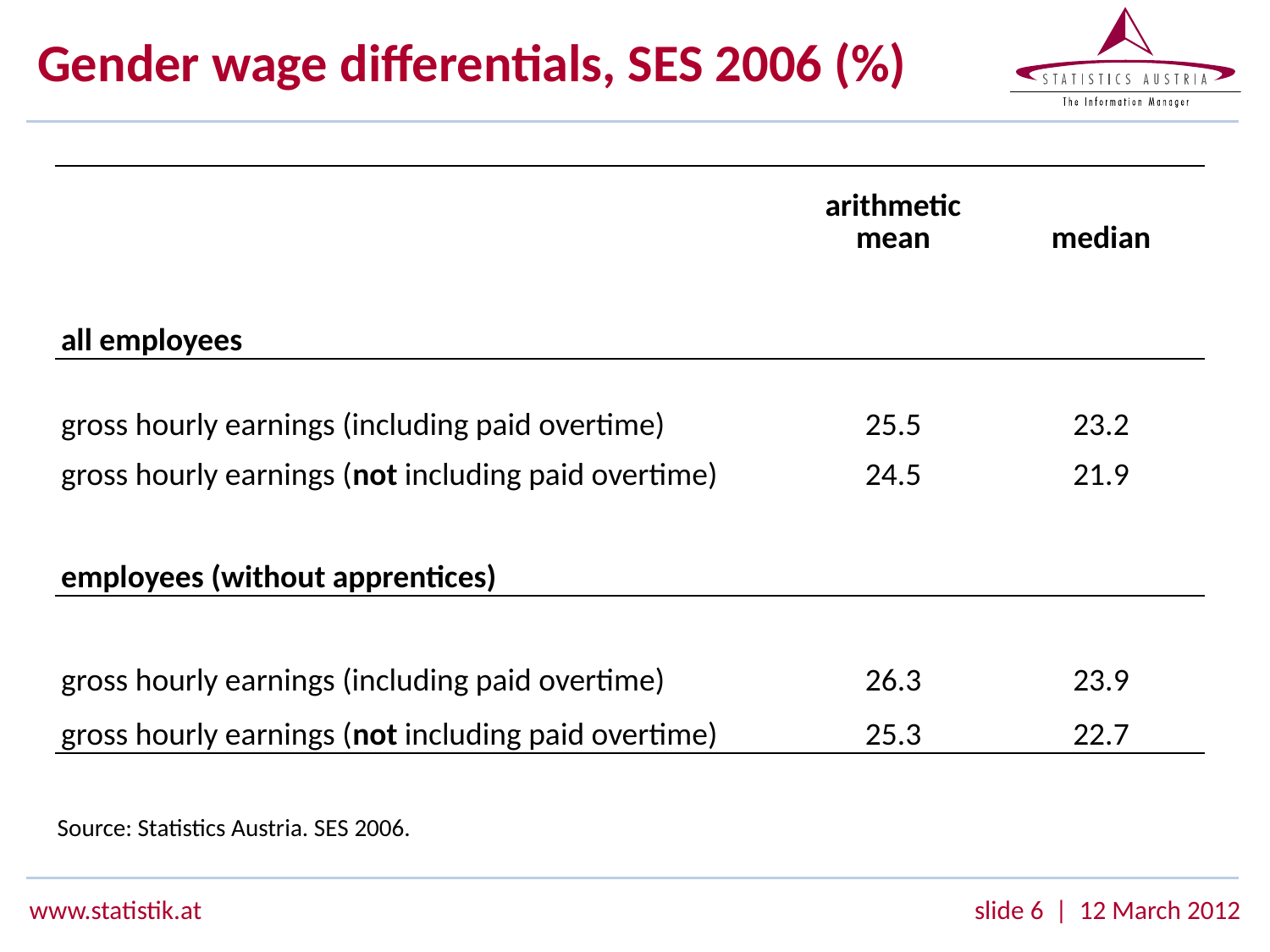

# Gender wage differentials, SES 2006 (%)
|  | arithmetic mean | median |
| --- | --- | --- |
| all employees |  |  |
| gross hourly earnings (including paid overtime) | 25.5 | 23.2 |
| gross hourly earnings (not including paid overtime) | 24.5 | 21.9 |
| employees (without apprentices) |  |  |
| gross hourly earnings (including paid overtime) | 26.3 | 23.9 |
| gross hourly earnings (not including paid overtime) | 25.3 | 22.7 |
Source: Statistics Austria. SES 2006.